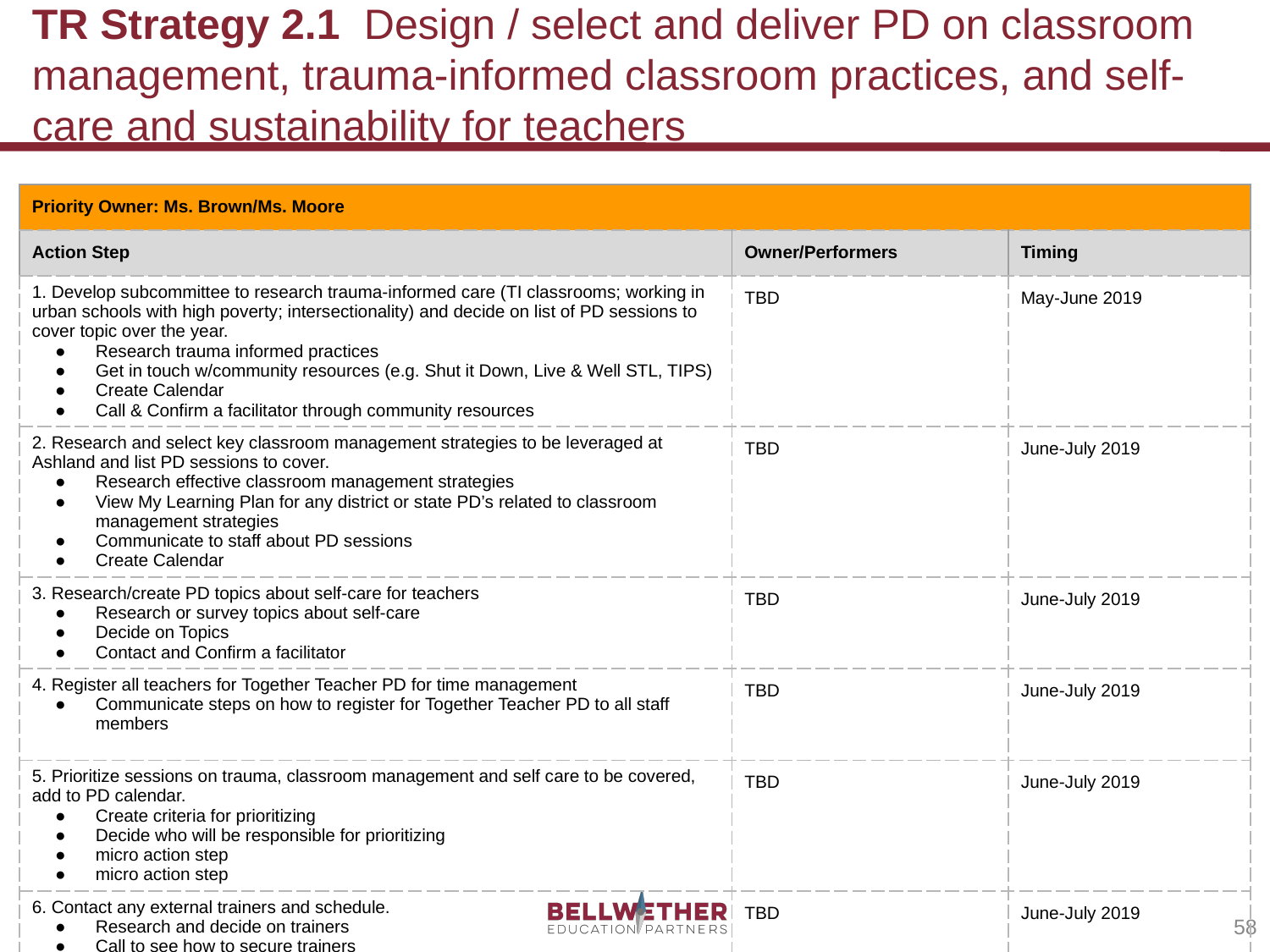

# TR Strategy 2.1  Design / select and deliver PD on classroom management, trauma-informed classroom practices, and self-care and sustainability for teachers
| Priority Owner: Ms. Brown/Ms. Moore |  |  |
| --- | --- | --- |
| Action Step | Owner/Performers | Timing |
| 1. Develop subcommittee to research trauma-informed care (TI classrooms; working in urban schools with high poverty; intersectionality) and decide on list of PD sessions to cover topic over the year. Research trauma informed practices Get in touch w/community resources (e.g. Shut it Down, Live & Well STL, TIPS) Create Calendar Call & Confirm a facilitator through community resources | TBD | May-June 2019 |
| 2. Research and select key classroom management strategies to be leveraged at Ashland and list PD sessions to cover. Research effective classroom management strategies View My Learning Plan for any district or state PD’s related to classroom management strategies Communicate to staff about PD sessions Create Calendar | TBD | June-July 2019 |
| 3. Research/create PD topics about self-care for teachers Research or survey topics about self-care Decide on Topics Contact and Confirm a facilitator | TBD | June-July 2019 |
| 4. Register all teachers for Together Teacher PD for time management Communicate steps on how to register for Together Teacher PD to all staff members | TBD | June-July 2019 |
| 5. Prioritize sessions on trauma, classroom management and self care to be covered, add to PD calendar. Create criteria for prioritizing Decide who will be responsible for prioritizing micro action step micro action step | TBD | June-July 2019 |
| 6. Contact any external trainers and schedule. Research and decide on trainers Call to see how to secure trainers | TBD | June-July 2019 |
| 7. Assign owners/facilitators for each session who ensure content is created and/or details are planned with deadlines for updates before the session date. micro action step micro action step micro action step | TBD | June-July 2019 |
| 8. Develop materials list (books, food, etc.) for internal sessions monthly and give to purchaser to secure materials. micro action step micro action step micro action step | TBD | July 2019 (ongoing) |
| 9. Leadership decide on coaching and accountability practices to support and hold teachers accountable for implementation of strategies micro action step micro action step micro action step | TBD | July 2019 |